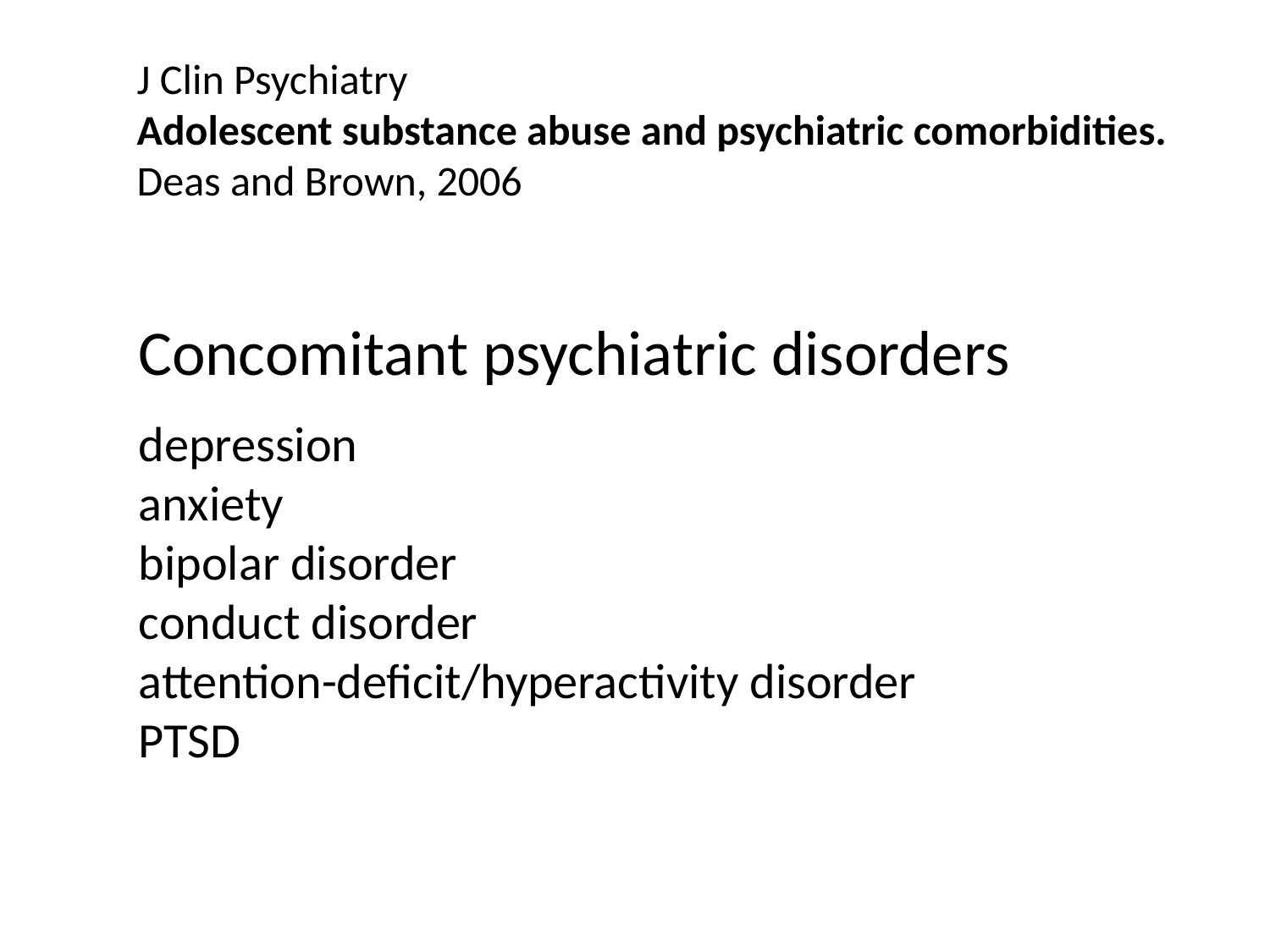

J Clin Psychiatry
Adolescent substance abuse and psychiatric comorbidities.
Deas and Brown, 2006
Concomitant psychiatric disorders
depression
anxiety
bipolar disorder
conduct disorder
attention-deficit/hyperactivity disorder
PTSD